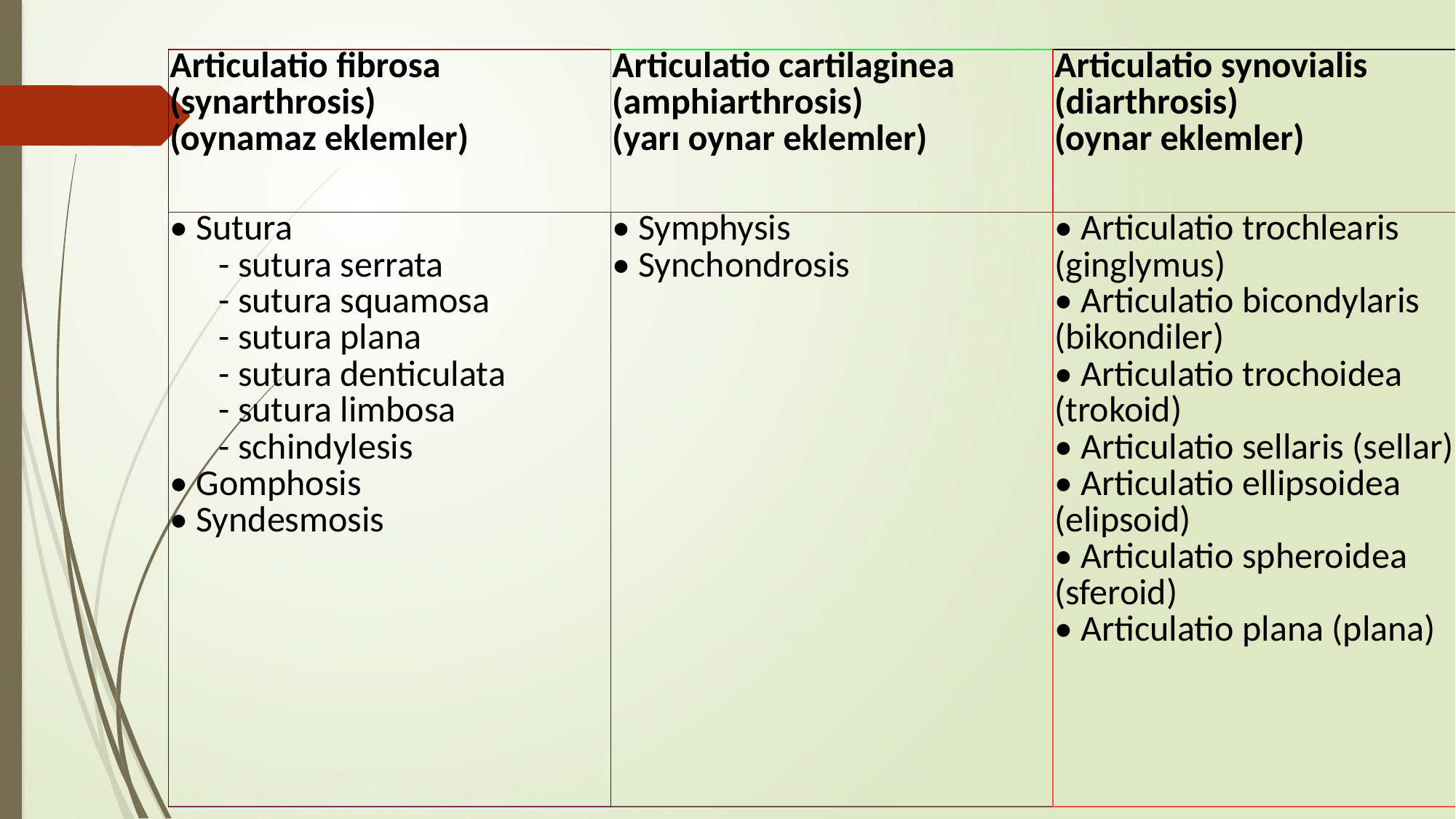

| Articulatio fibrosa  (synarthrosis)  (oynamaz eklemler) | Articulatio cartilaginea  (amphiarthrosis)  (yarı oynar eklemler) | Articulatio synovialis  (diarthrosis)  (oynar eklemler) |
| --- | --- | --- |
| • Sutura        - sutura serrata        - sutura squamosa        - sutura plana        - sutura denticulata        - sutura limbosa        - schindylesis   • Gomphosis   • Syndesmosis | • Symphysis  • Synchondrosis | • Articulatio trochlearis (ginglymus)  • Articulatio bicondylaris (bikondiler)  • Articulatio trochoidea (trokoid)  • Articulatio sellaris (sellar)  • Articulatio ellipsoidea (elipsoid)  • Articulatio spheroidea (sferoid)  • Articulatio plana (plana) |